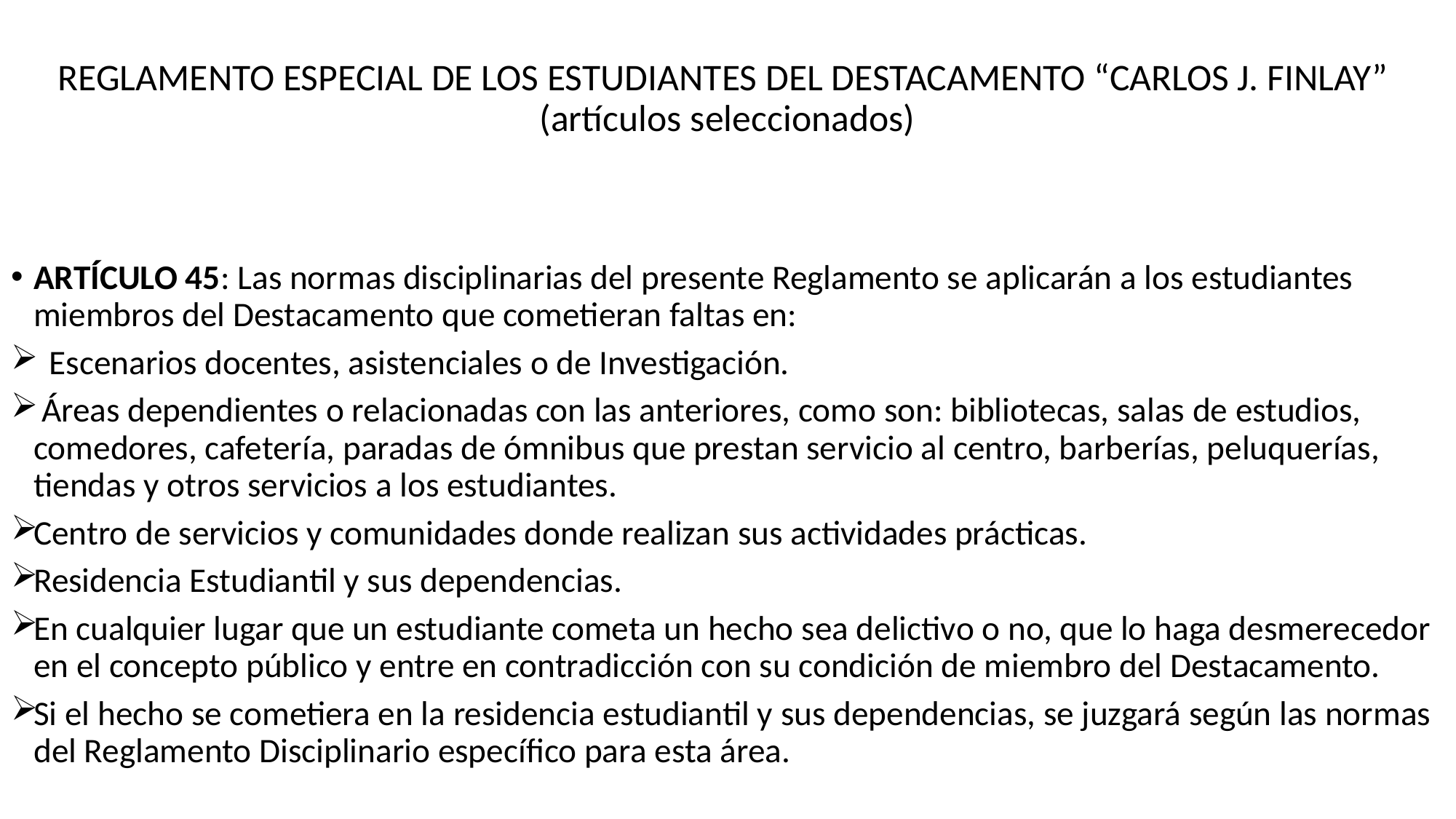

# REGLAMENTO ESPECIAL DE LOS ESTUDIANTES DEL DESTACAMENTO “CARLOS J. FINLAY” (artículos seleccionados)

ARTÍCULO 45: Las normas disciplinarias del presente Reglamento se aplicarán a los estudiantes miembros del Destacamento que cometieran faltas en:
  Escenarios docentes, asistenciales o de Investigación.
 Áreas dependientes o relacionadas con las anteriores, como son: bibliotecas, salas de estudios, comedores, cafetería, paradas de ómnibus que prestan servicio al centro, barberías, peluquerías, tiendas y otros servicios a los estudiantes.
Centro de servicios y comunidades donde realizan sus actividades prácticas.
Residencia Estudiantil y sus dependencias.
En cualquier lugar que un estudiante cometa un hecho sea delictivo o no, que lo haga desmerecedor en el concepto público y entre en contradicción con su condición de miembro del Destacamento.
Si el hecho se cometiera en la residencia estudiantil y sus dependencias, se juzgará según las normas del Reglamento Disciplinario específico para esta área.